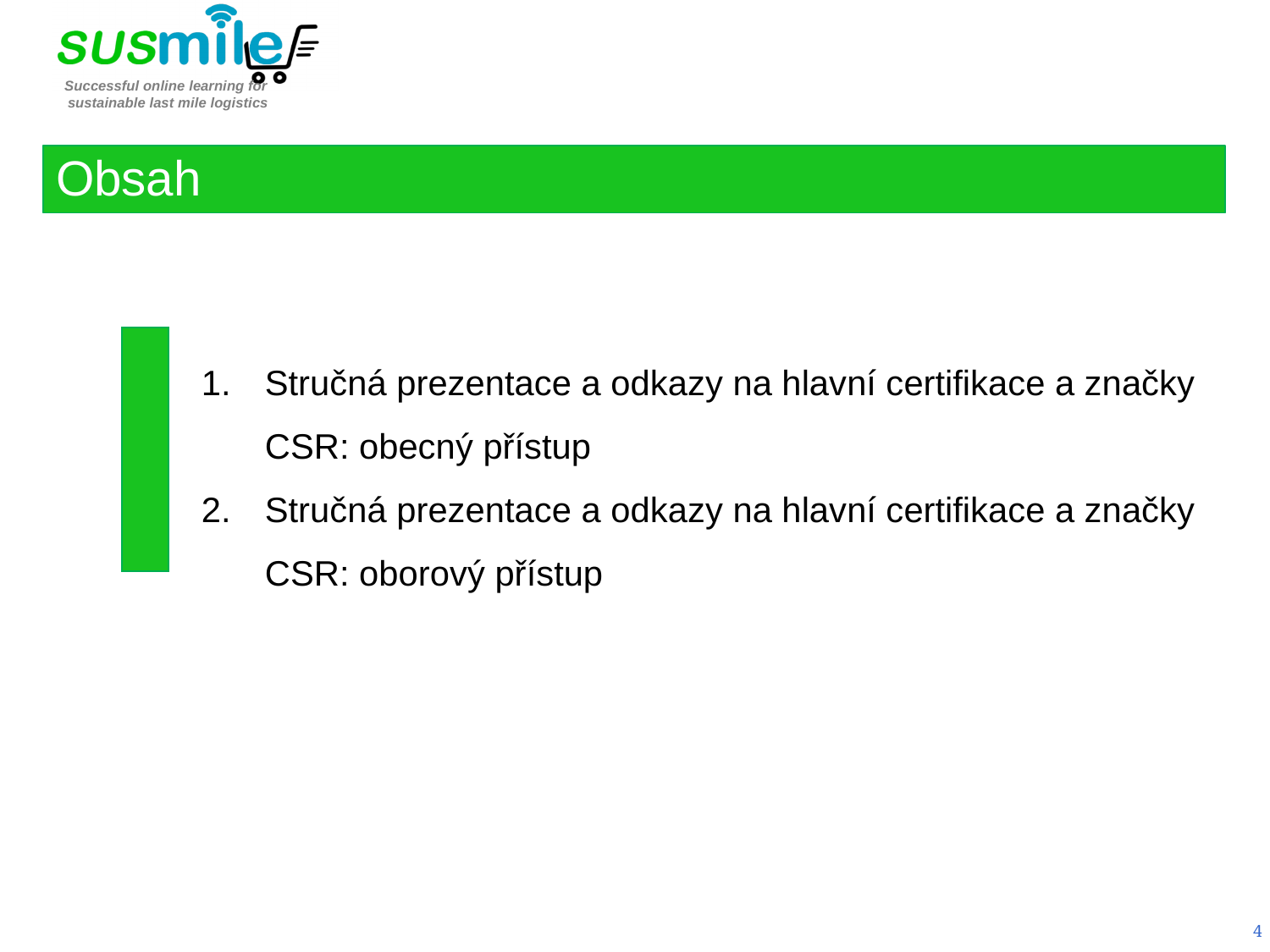

Obsah

Stručná prezentace a odkazy na hlavní certifikace a značky CSR: obecný přístup
Stručná prezentace a odkazy na hlavní certifikace a značky CSR: oborový přístup
4